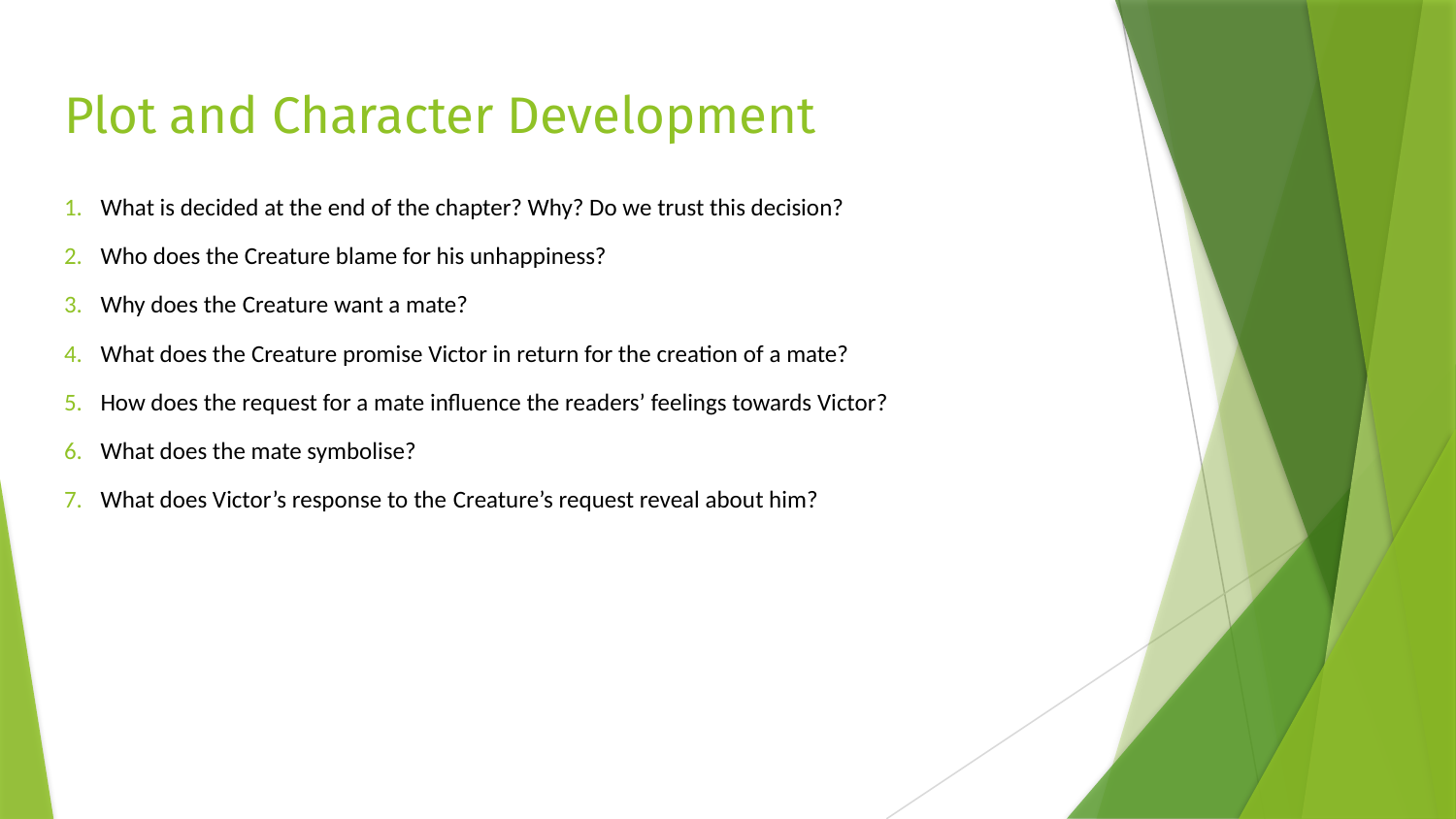

# Plot and Character Development
What is decided at the end of the chapter? Why? Do we trust this decision?

Who does the Creature blame for his unhappiness?

Why does the Creature want a mate?

What does the Creature promise Victor in return for the creation of a mate?

How does the request for a mate influence the readers’ feelings towards Victor?

What does the mate symbolise?

What does Victor’s response to the Creature’s request reveal about him?